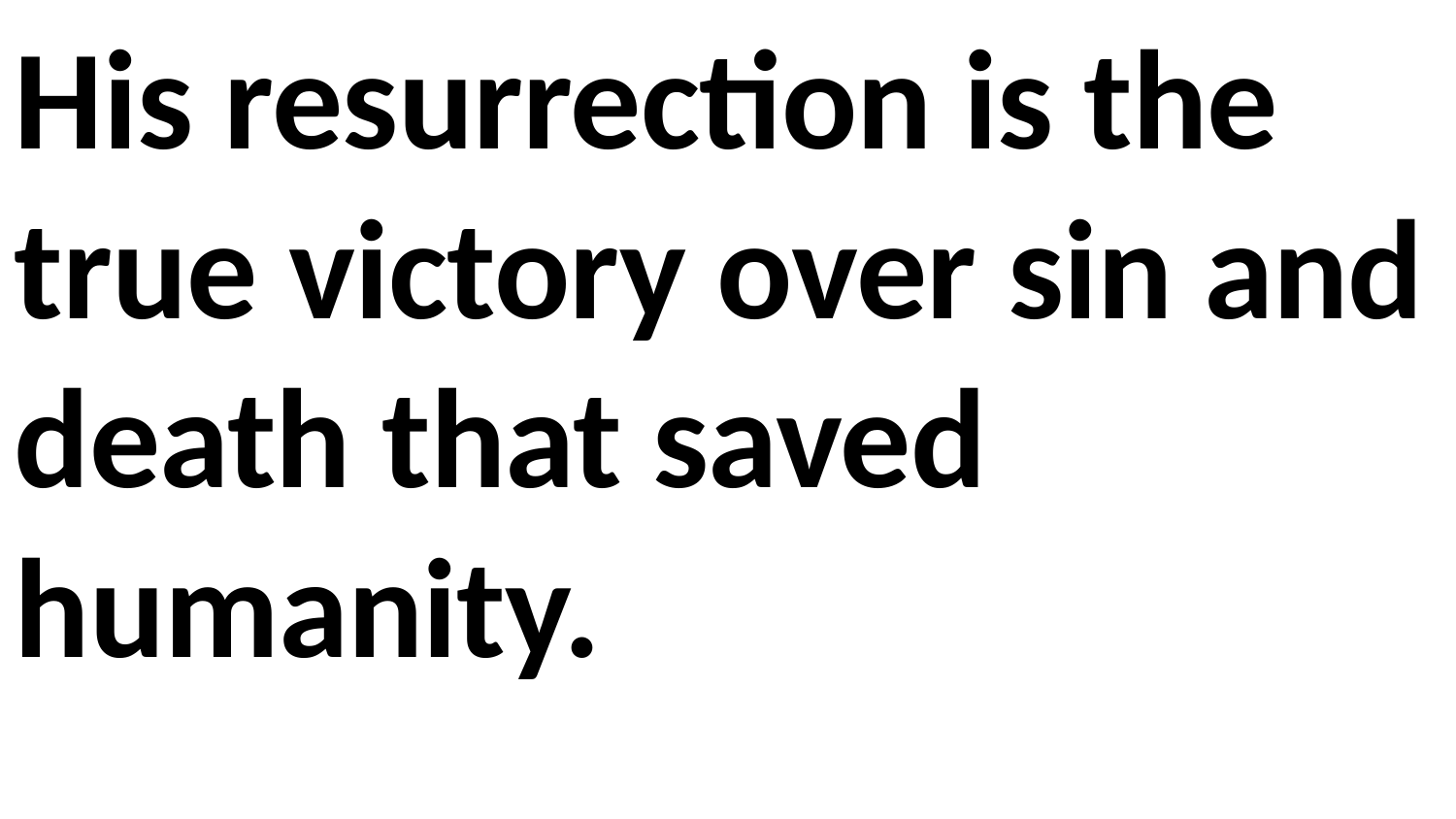

His resurrection is the true victory over sin and death that saved humanity.